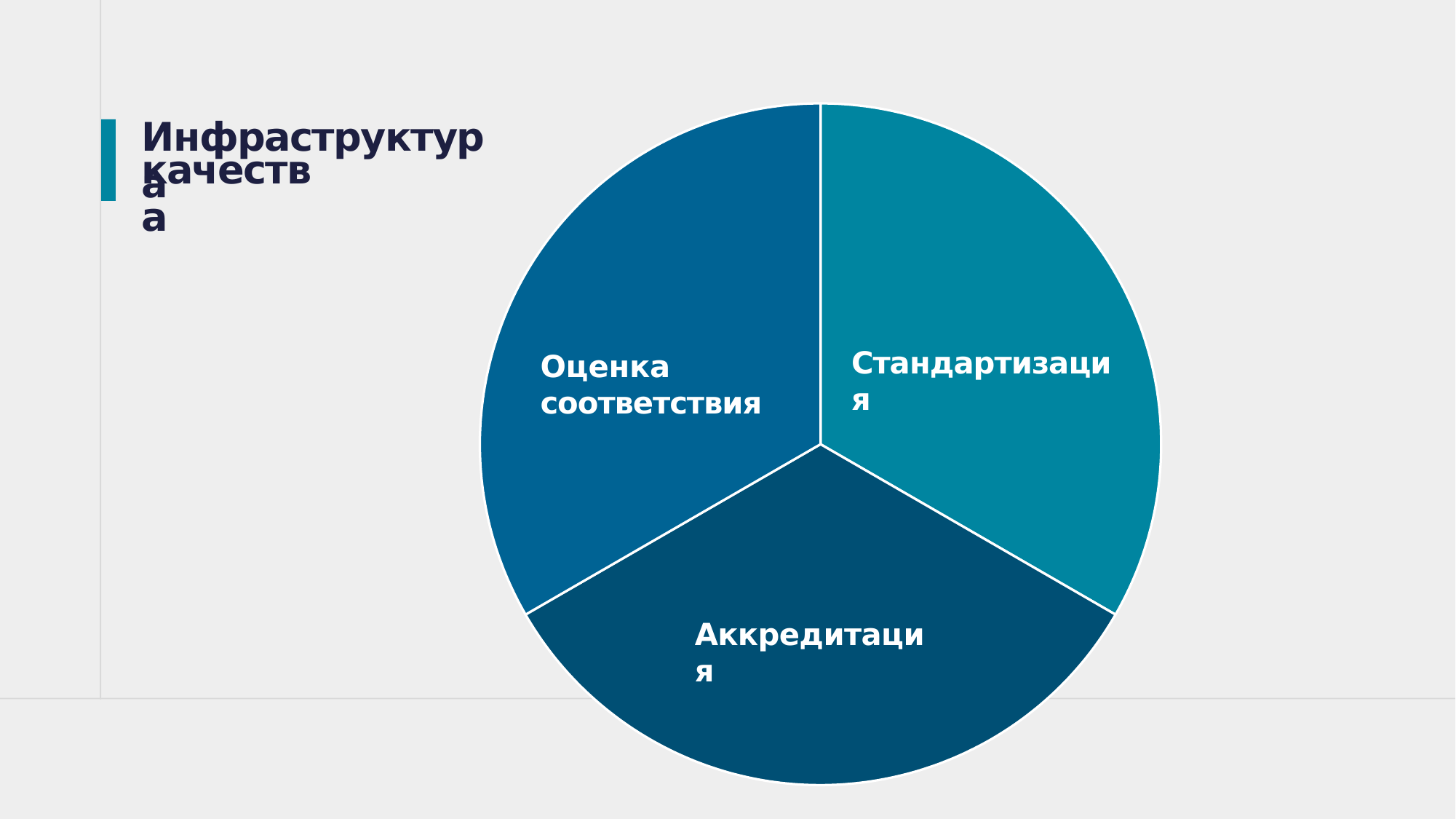

# Инфраструктура
качества
Стандартизация
Оценка соответствия
Аккредитация